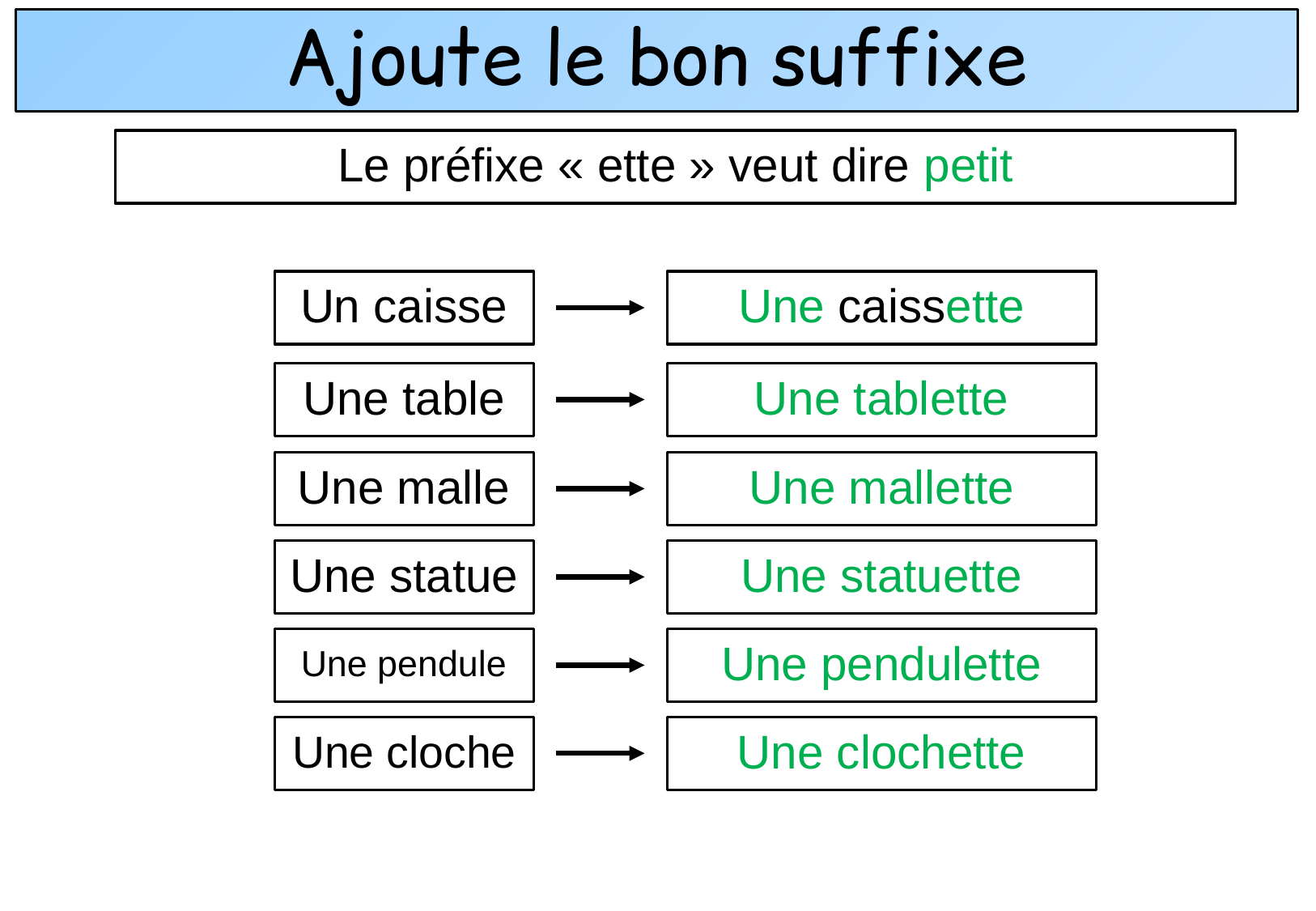

# Ajoute le bon suffixe
Le préfixe « ette » veut dire petit
Un caisse
Une caissette
Une table
Une tablette
Une malle
Une mallette
Une statue
Une statuette
Une pendule
Une pendulette
Une cloche
Une clochette